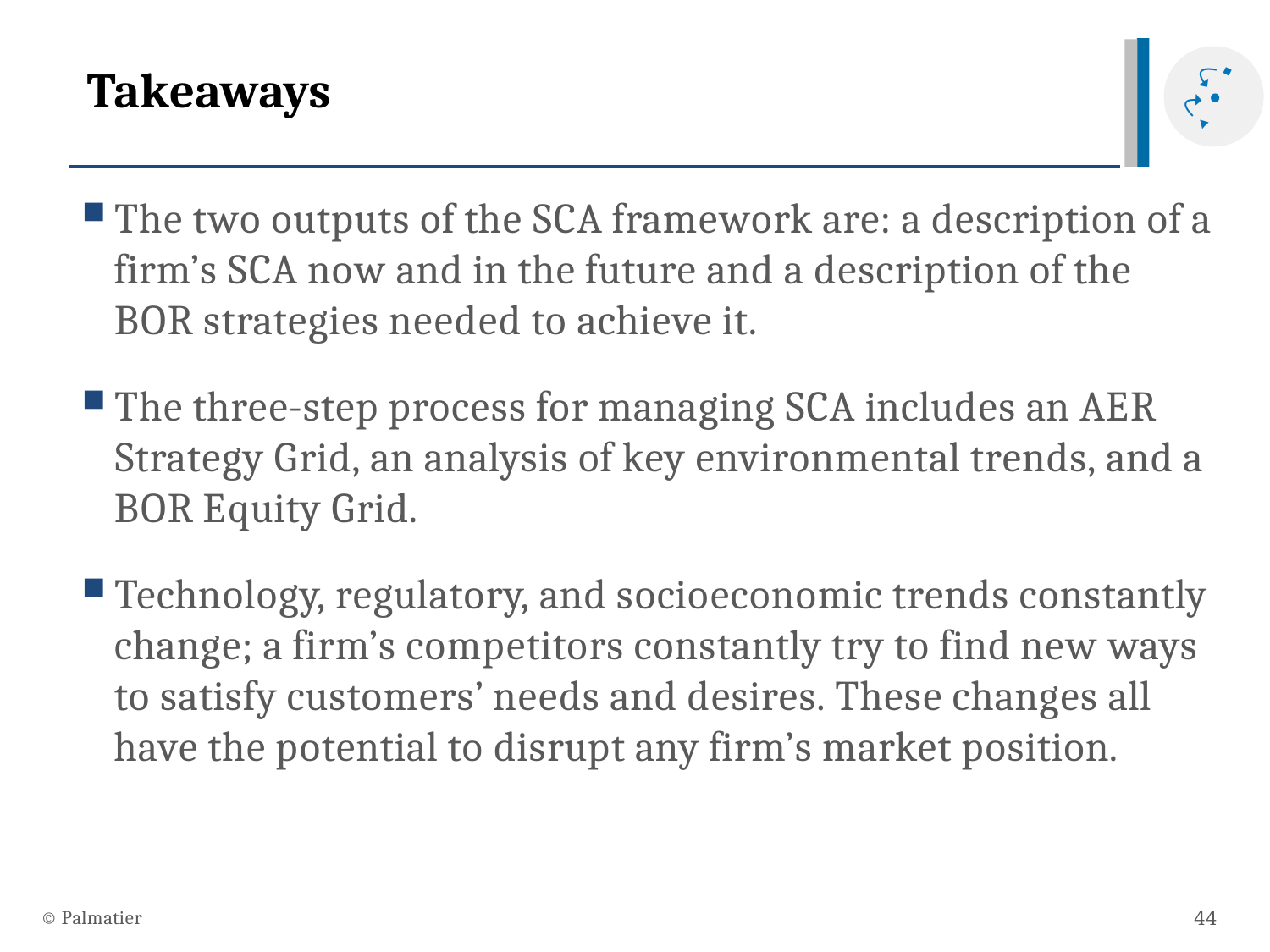

# Takeaways
The two outputs of the SCA framework are: a description of a firm’s SCA now and in the future and a description of the BOR strategies needed to achieve it.
The three-step process for managing SCA includes an AER Strategy Grid, an analysis of key environmental trends, and a BOR Equity Grid.
Technology, regulatory, and socioeconomic trends constantly change; a firm’s competitors constantly try to find new ways to satisfy customers’ needs and desires. These changes all have the potential to disrupt any firm’s market position.

© Palmatier
44